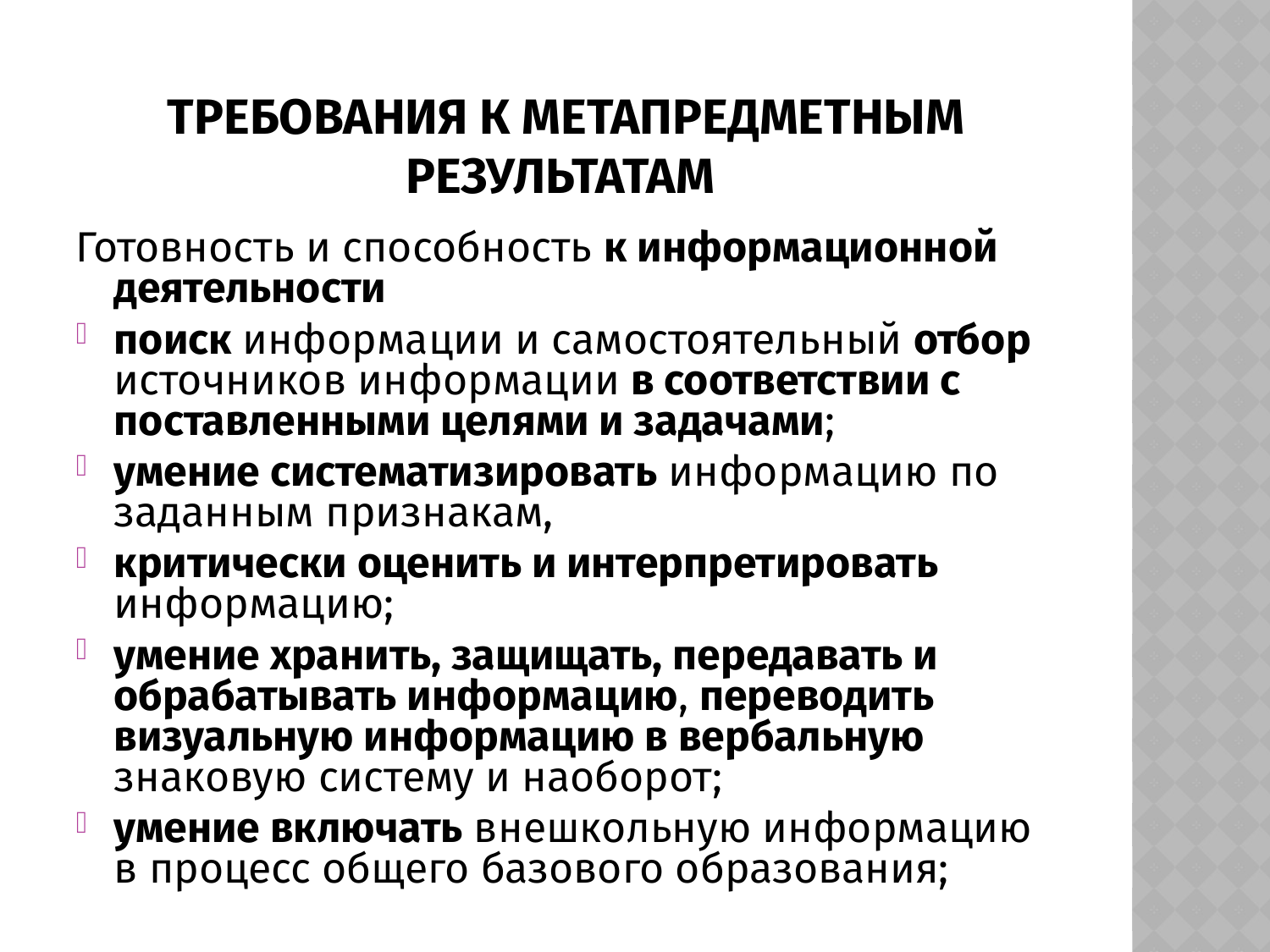

# Требования к метапредметным результатам
Готовность и способность к информационной деятельности
поиск информации и самостоятельный отбор источников информации в соответствии с поставленными целями и задачами;
умение систематизировать информацию по заданным признакам,
критически оценить и интерпретировать информацию;
умение хранить, защищать, передавать и обрабатывать информацию, переводить визуальную информацию в вербальную знаковую систему и наоборот;
умение включать внешкольную информацию в процесс общего базового образования;